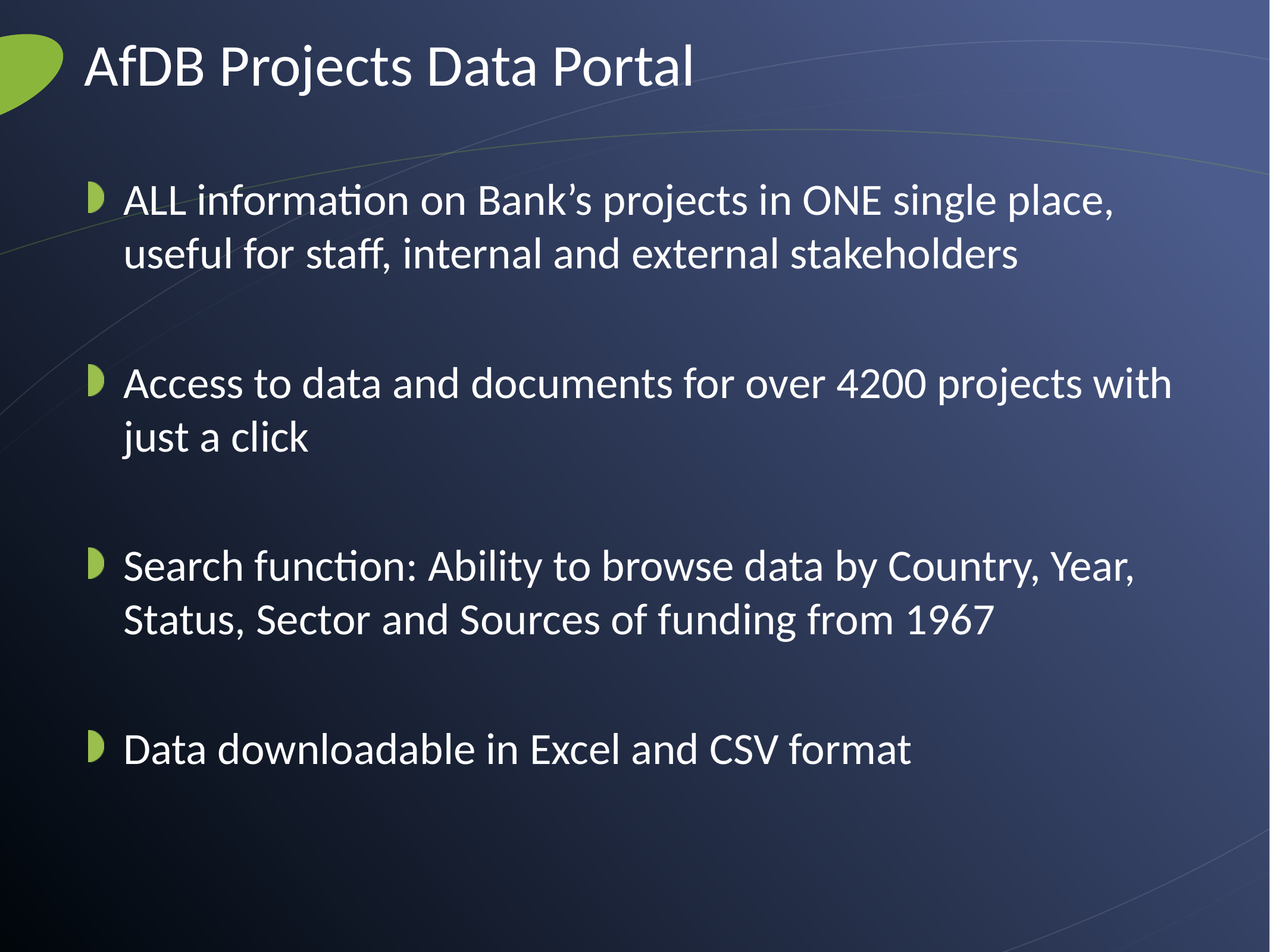

# AfDB Projects Data Portal
ALL information on Bank’s projects in ONE single place, useful for staff, internal and external stakeholders

Access to data and documents for over 4200 projects with just a click

Search function: Ability to browse data by Country, Year, Status, Sector and Sources of funding from 1967

Data downloadable in Excel and CSV format